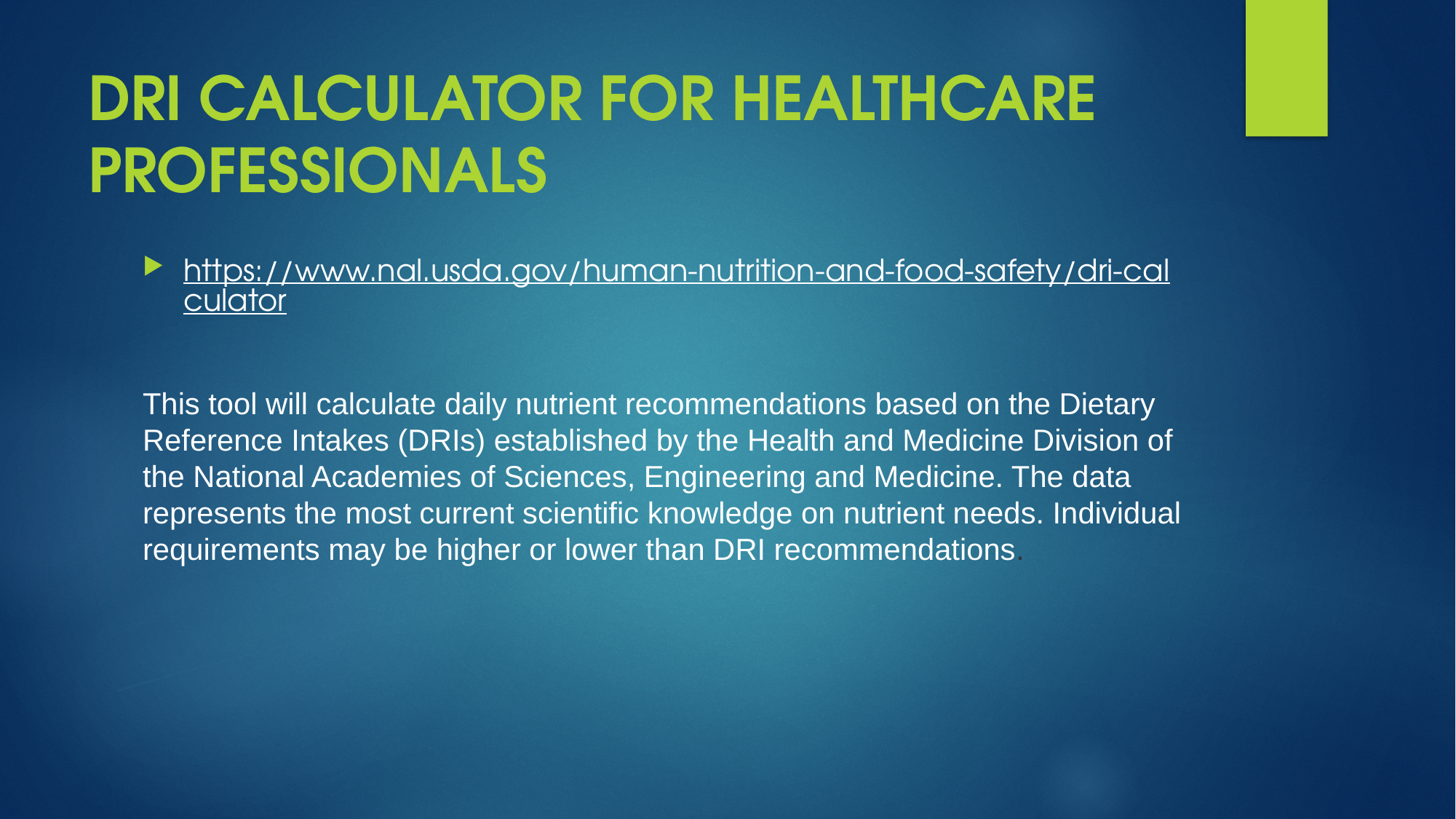

# DRI Calculator for Healthcare Professionals
https://www.nal.usda.gov/human-nutrition-and-food-safety/dri-calculator

This tool will calculate daily nutrient recommendations based on the Dietary Reference Intakes (DRIs) established by the Health and Medicine Division of the National Academies of Sciences, Engineering and Medicine. The data represents the most current scientific knowledge on nutrient needs. Individual requirements may be higher or lower than DRI recommendations.